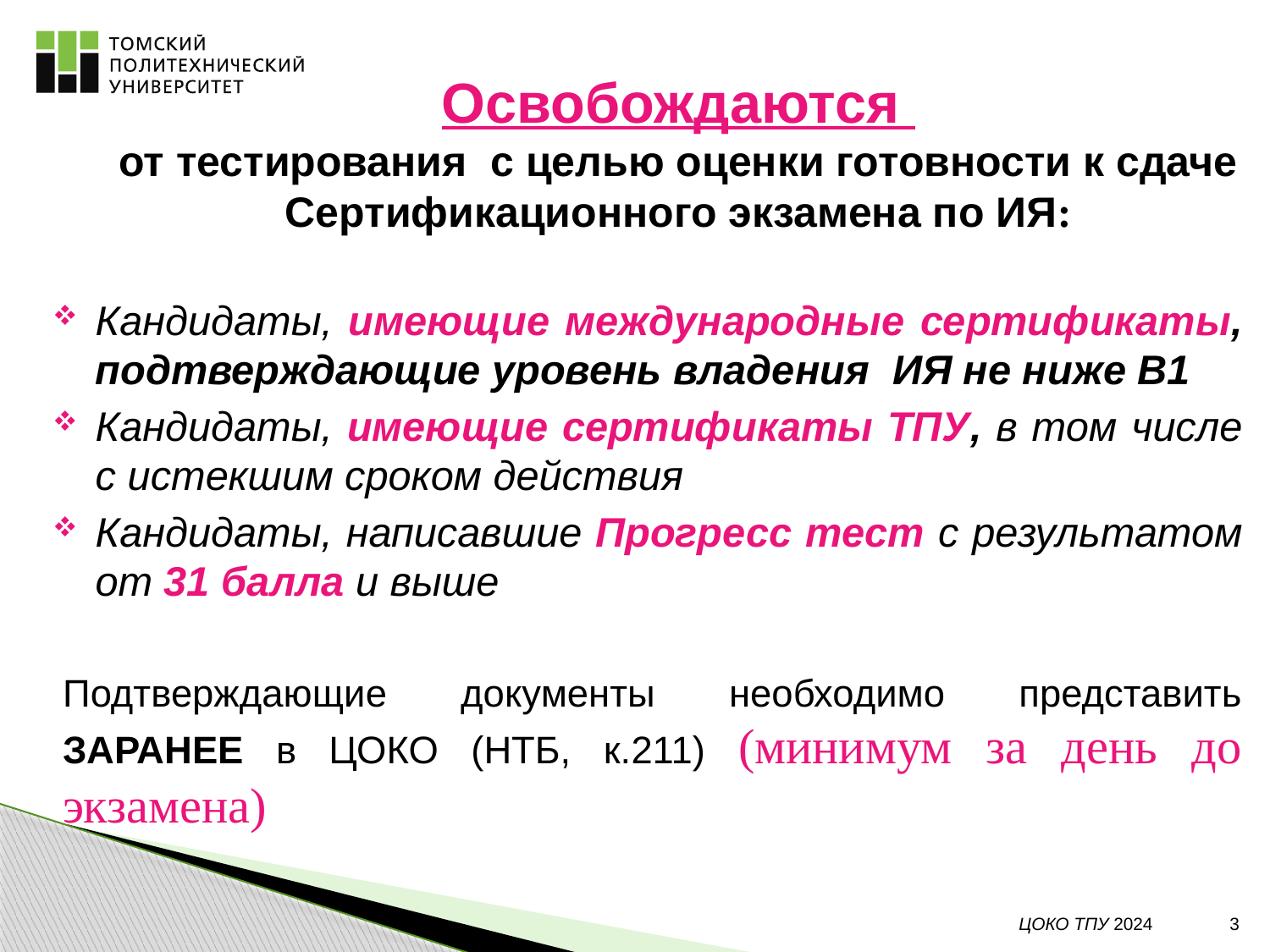

# Освобождаются от тестирования  с целью оценки готовности к сдаче Сертификационного экзамена по ИЯ:

Кандидаты, имеющие международные сертификаты, подтверждающие уровень владения  ИЯ не ниже В1
Кандидаты, имеющие сертификаты ТПУ, в том числе с истекшим сроком действия
Кандидаты, написавшие Прогресс тест с результатом от 31 балла и выше

Подтверждающие документы необходимо представить ЗАРАНЕЕ в ЦОКО (НТБ, к.211) (минимум за день до экзамена)

ЦОКО ТПУ 2024
3